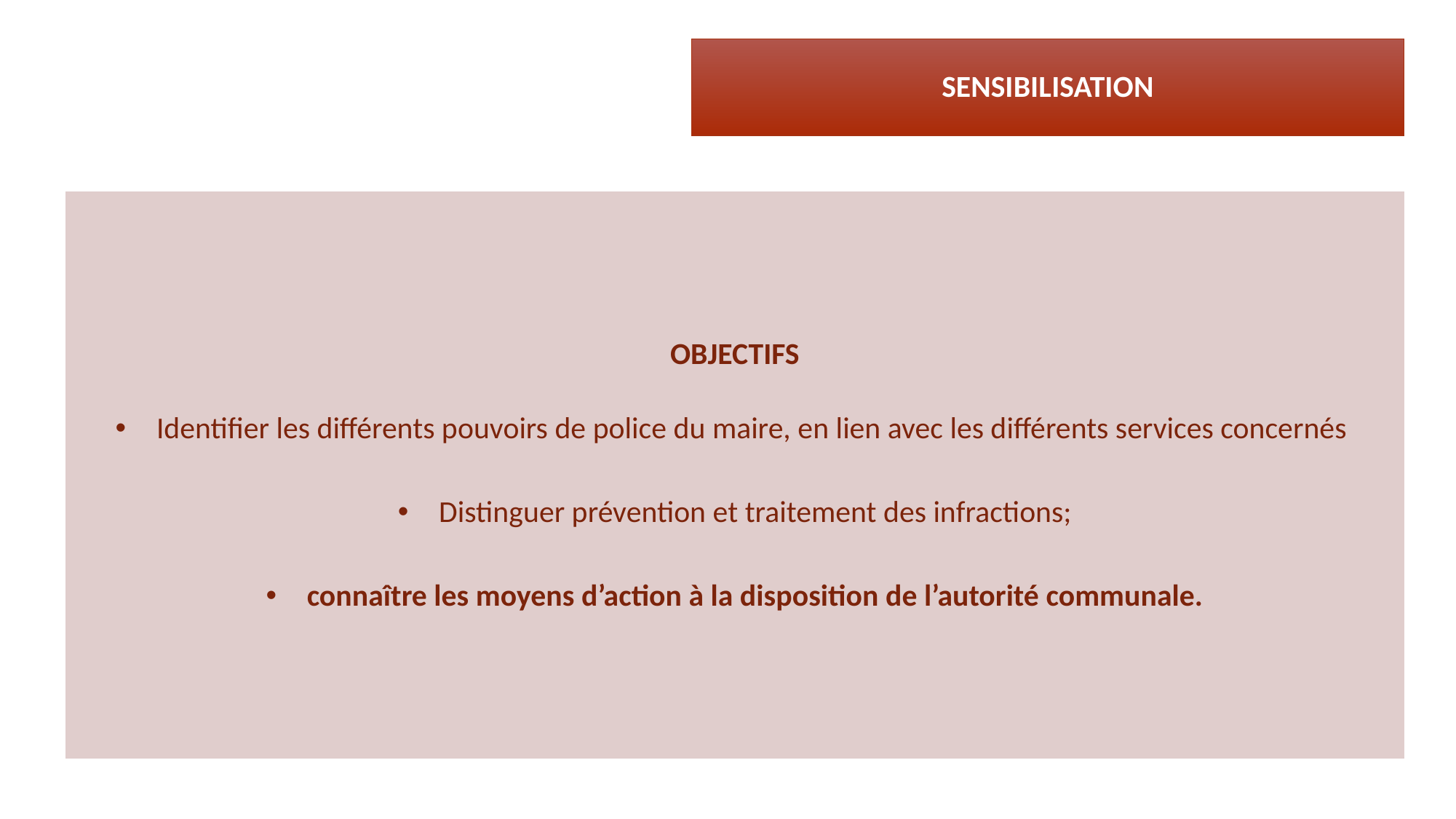

SENSIBILISATION
Objectifs

Identifier les différents pouvoirs de police du maire, en lien avec les différents services concernés

Distinguer prévention et traitement des infractions;

connaître les moyens d’action à la disposition de l’autorité communale.